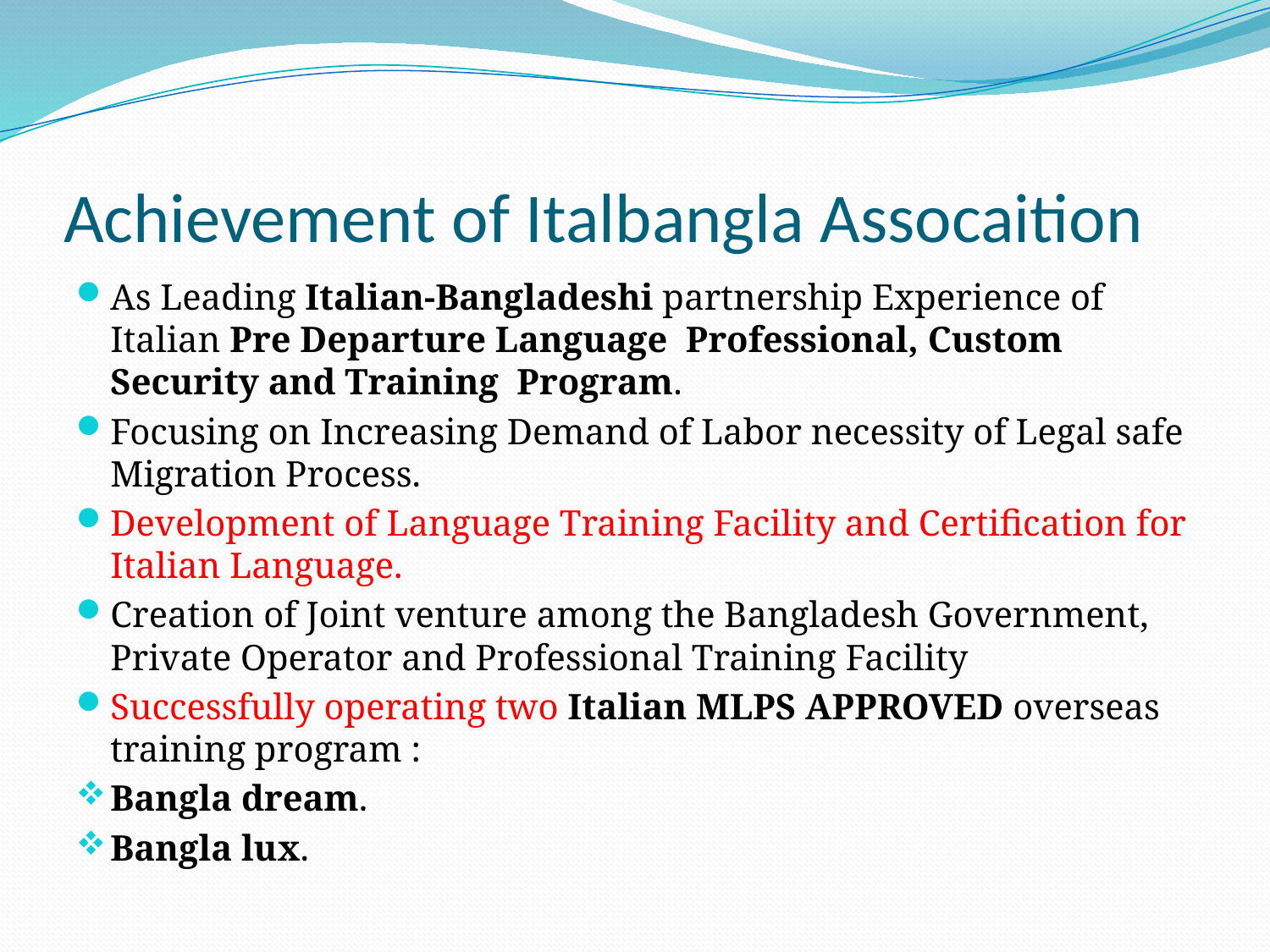

# Achievement of Italbangla Assocaition
As Leading Italian-Bangladeshi partnership Experience of Italian Pre Departure Language  Professional, Custom Security and Training  Program.
Focusing on Increasing Demand of Labor necessity of Legal safe Migration Process.
Development of Language Training Facility and Certification for Italian Language.
Creation of Joint venture among the Bangladesh Government, Private Operator and Professional Training Facility
Successfully operating two Italian MLPS APPROVED overseas  training program :
Bangla dream.
Bangla lux.